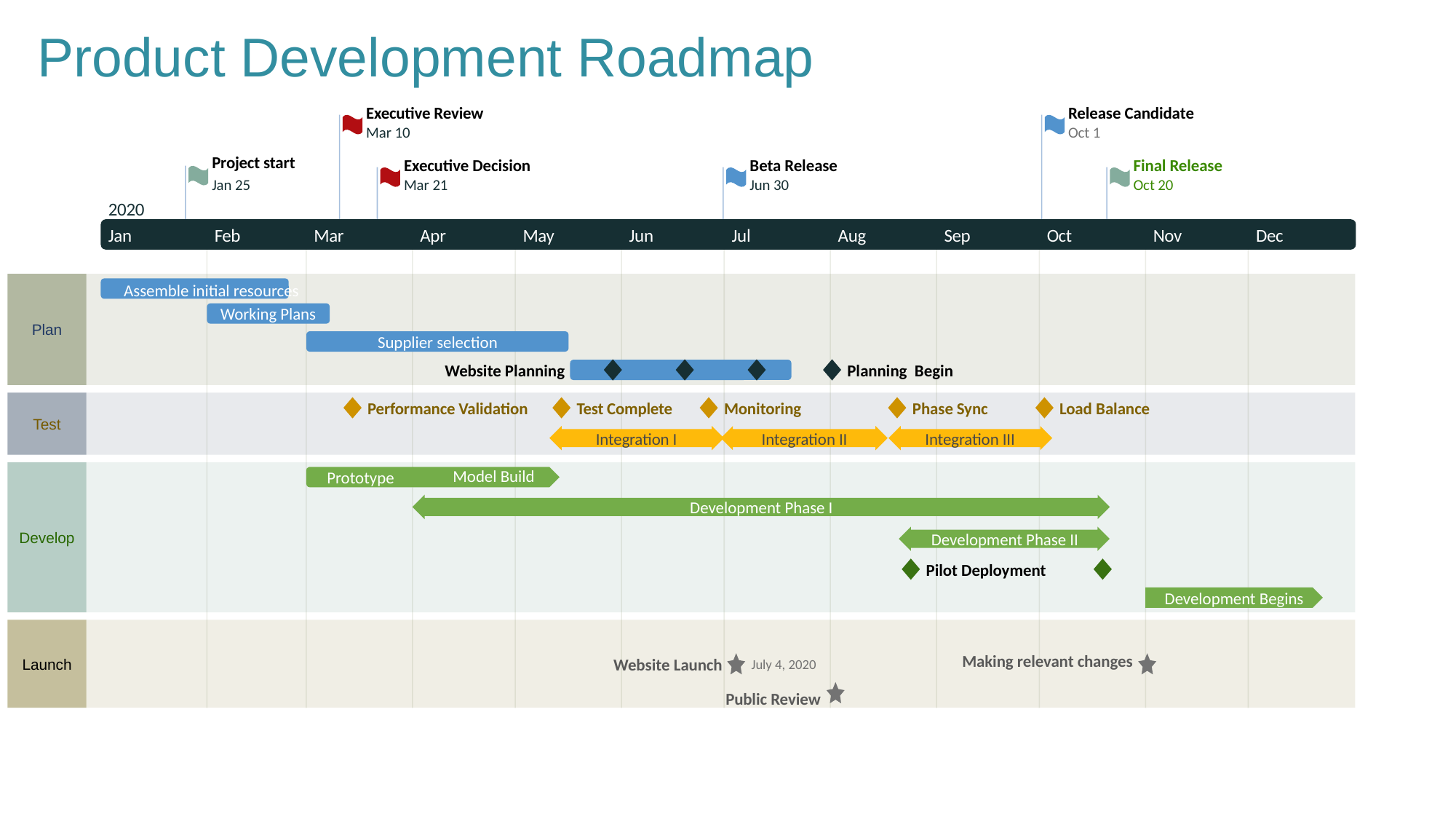

Product Development Roadmap
Executive Review
Release Candidate

Mar 10
Oct 1
Project start
Executive Decision
Beta Release
Final Release

Jan 25
Mar 21
Jun 30
Oct 20
2020

Jan
Feb
Mar
Apr
May
Jun
Jul
Aug
Sep
Oct
Nov
Dec

Assemble initial resources

Working Plans
Plan

Supplier selection

Website Planning

Planning  Begin

Performance Validation
Test Complete
Monitoring
Phase Sync
Load Balance
Test

Integration I
Integration II
Integration III

Model Build

Prototype

Development Phase I

Development Phase II
Develop

Pilot Deployment

Development Begins

Making relevant changes

Website Launch
Launch
July 4, 2020

Public Review